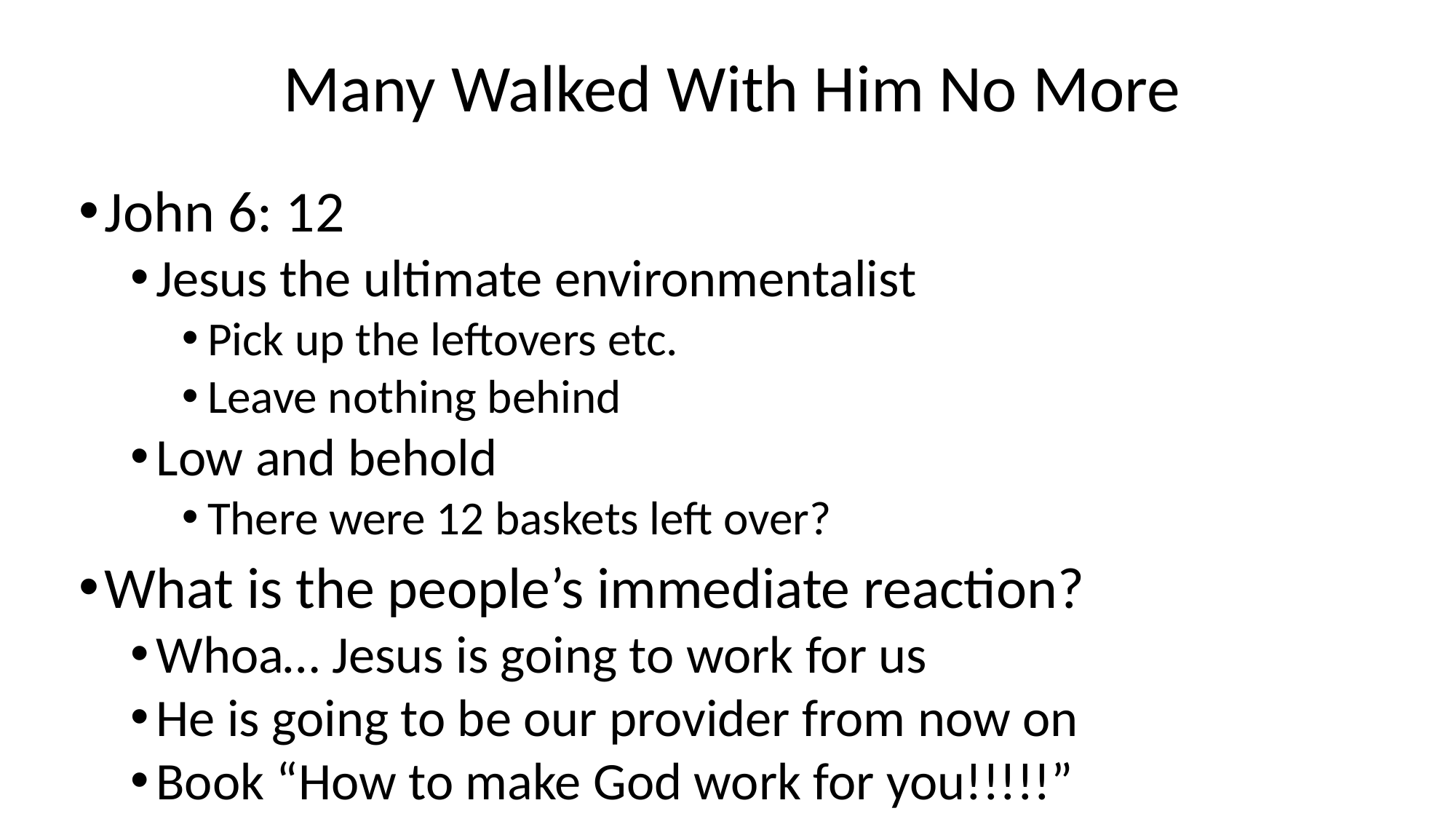

# Many Walked With Him No More
John 6: 12
Jesus the ultimate environmentalist
Pick up the leftovers etc.
Leave nothing behind
Low and behold
There were 12 baskets left over?
What is the people’s immediate reaction?
Whoa… Jesus is going to work for us
He is going to be our provider from now on
Book “How to make God work for you!!!!!”